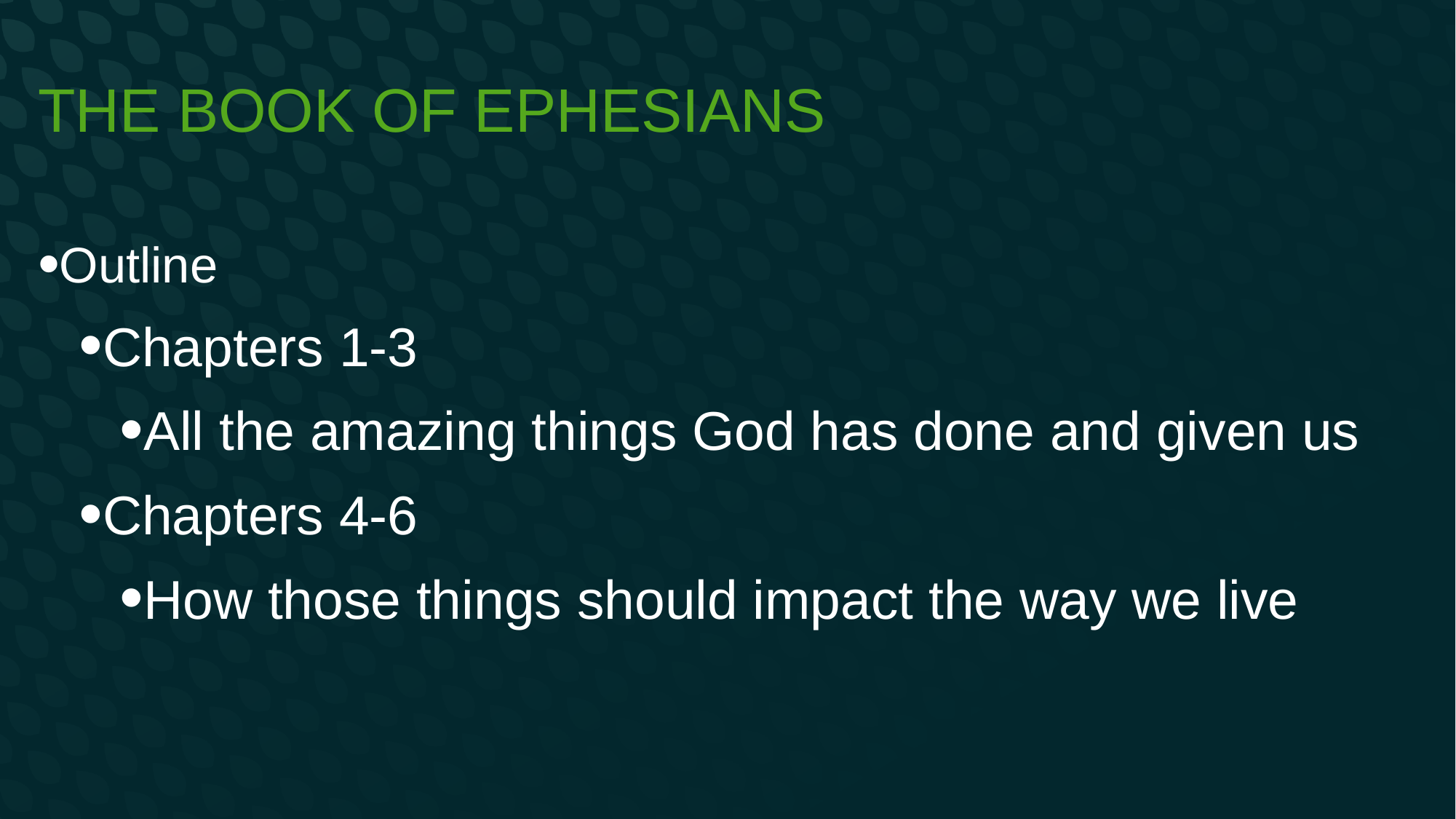

# The Book of Ephesians
Outline
Chapters 1-3
All the amazing things God has done and given us
Chapters 4-6
How those things should impact the way we live